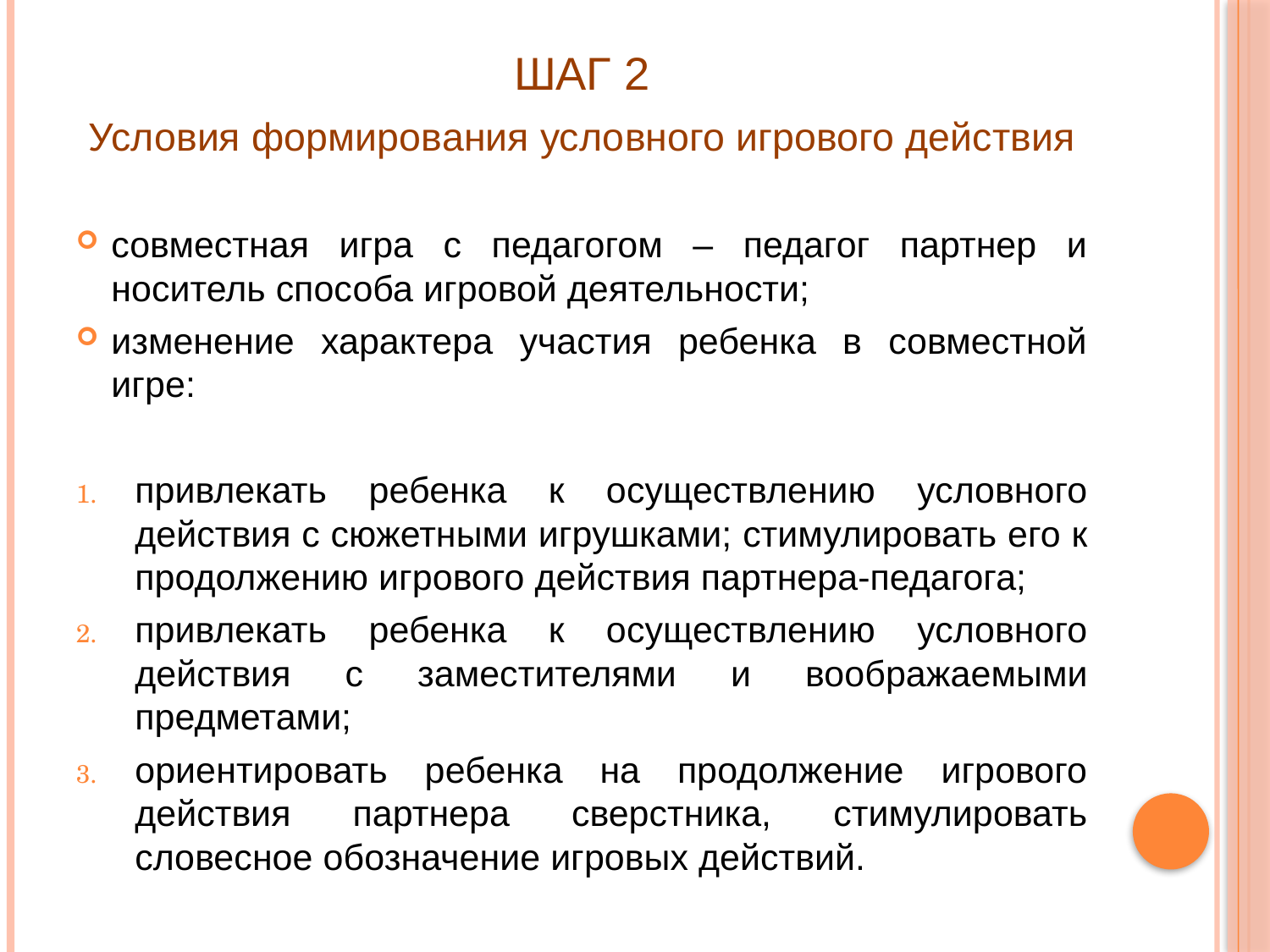

# ШАГ 2
Условия формирования условного игрового действия

совместная игра с педагогом – педагог партнер и носитель способа игровой деятельности;
изменение характера участия ребенка в совместной игре:

привлекать ребенка к осуществлению условного действия с сюжетными игрушками; стимулировать его к продолжению игрового действия партнера-педагога;
привлекать ребенка к осуществлению условного действия с заместителями и воображаемыми предметами;
ориентировать ребенка на продолжение игрового действия партнера сверстника, стимулировать словесное обозначение игровых действий.